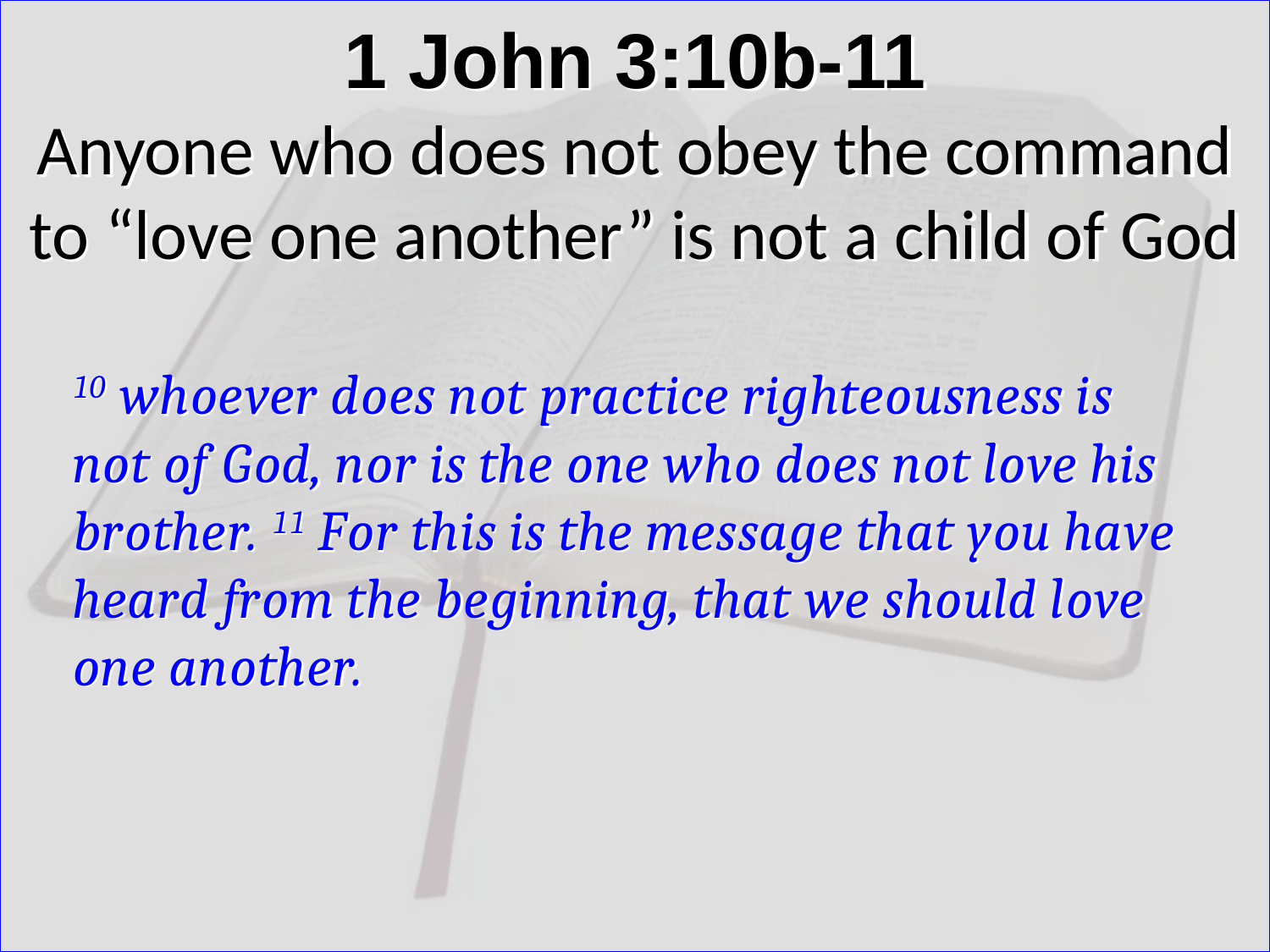

# 1 John 3:10b-11 Anyone who does not obey the command to “love one another” is not a child of God
10 whoever does not practice righteousness is not of God, nor is the one who does not love his brother. 11 For this is the message that you have heard from the beginning, that we should love one another.